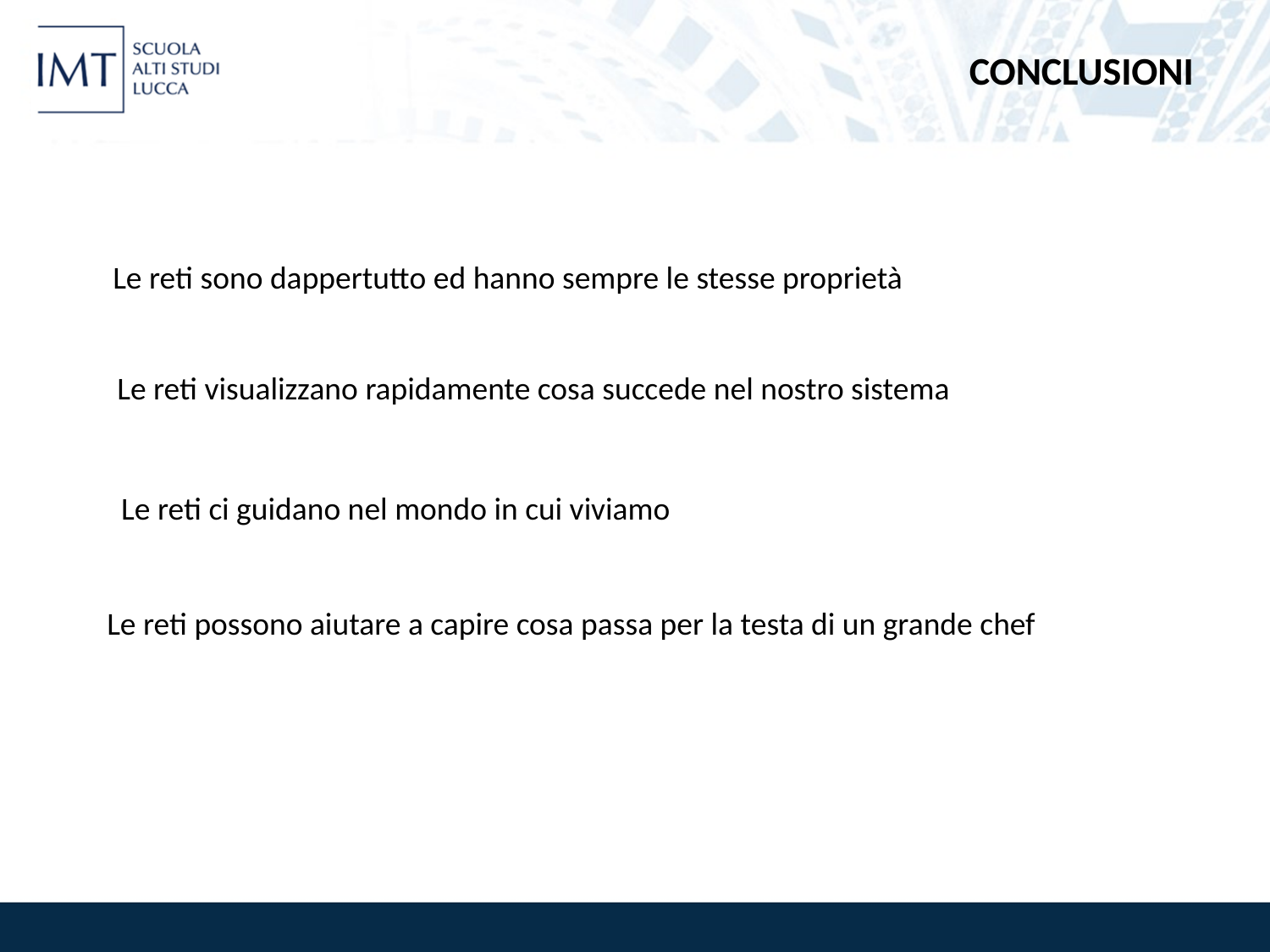

CONCLUSIONI
Le reti sono dappertutto ed hanno sempre le stesse proprietà
Le reti visualizzano rapidamente cosa succede nel nostro sistema
Le reti ci guidano nel mondo in cui viviamo
Le reti possono aiutare a capire cosa passa per la testa di un grande chef